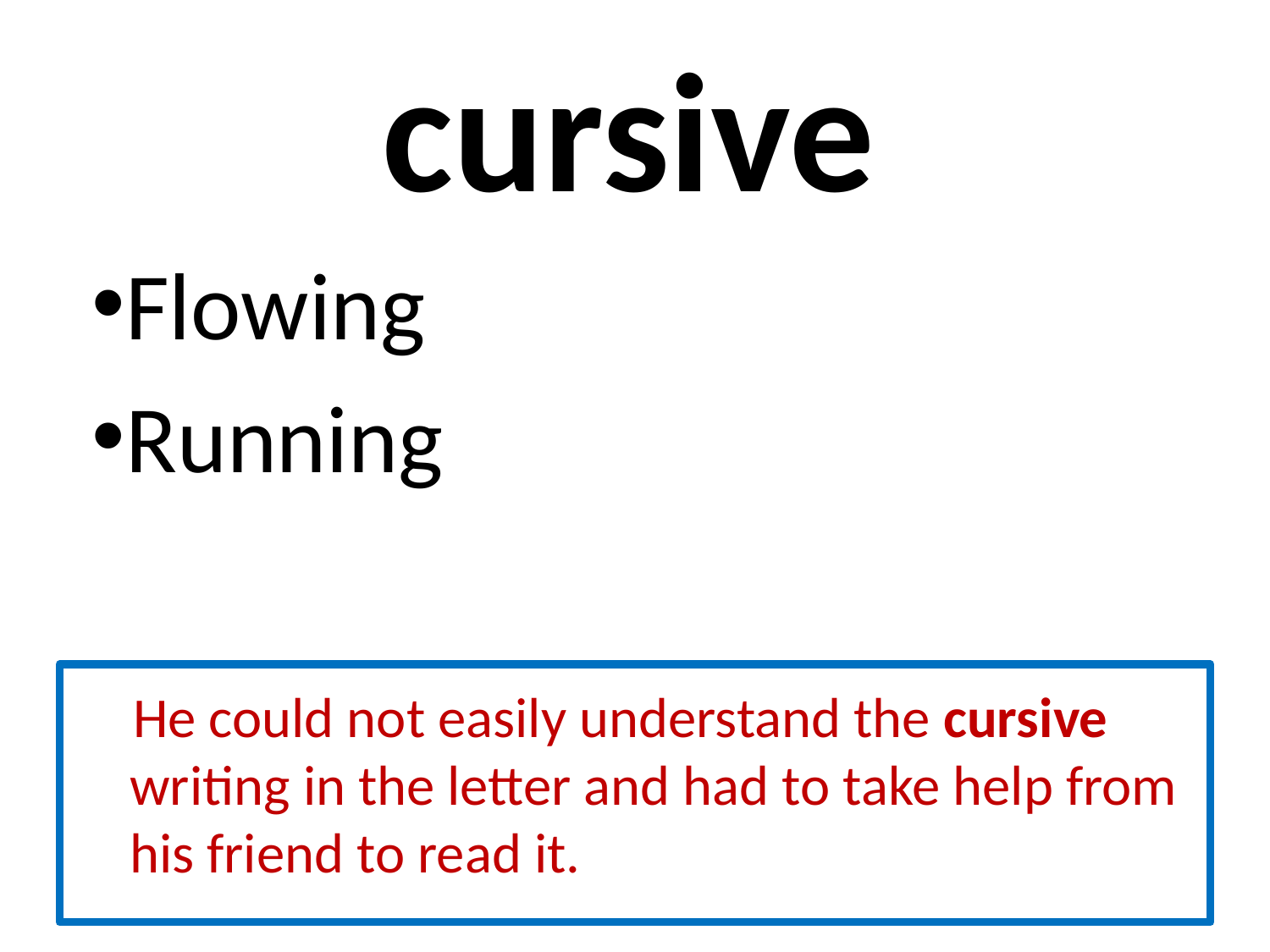

# cursive
Flowing
Running

    He could not easily understand the cursive writing in the letter and had to take help from his friend to read it.